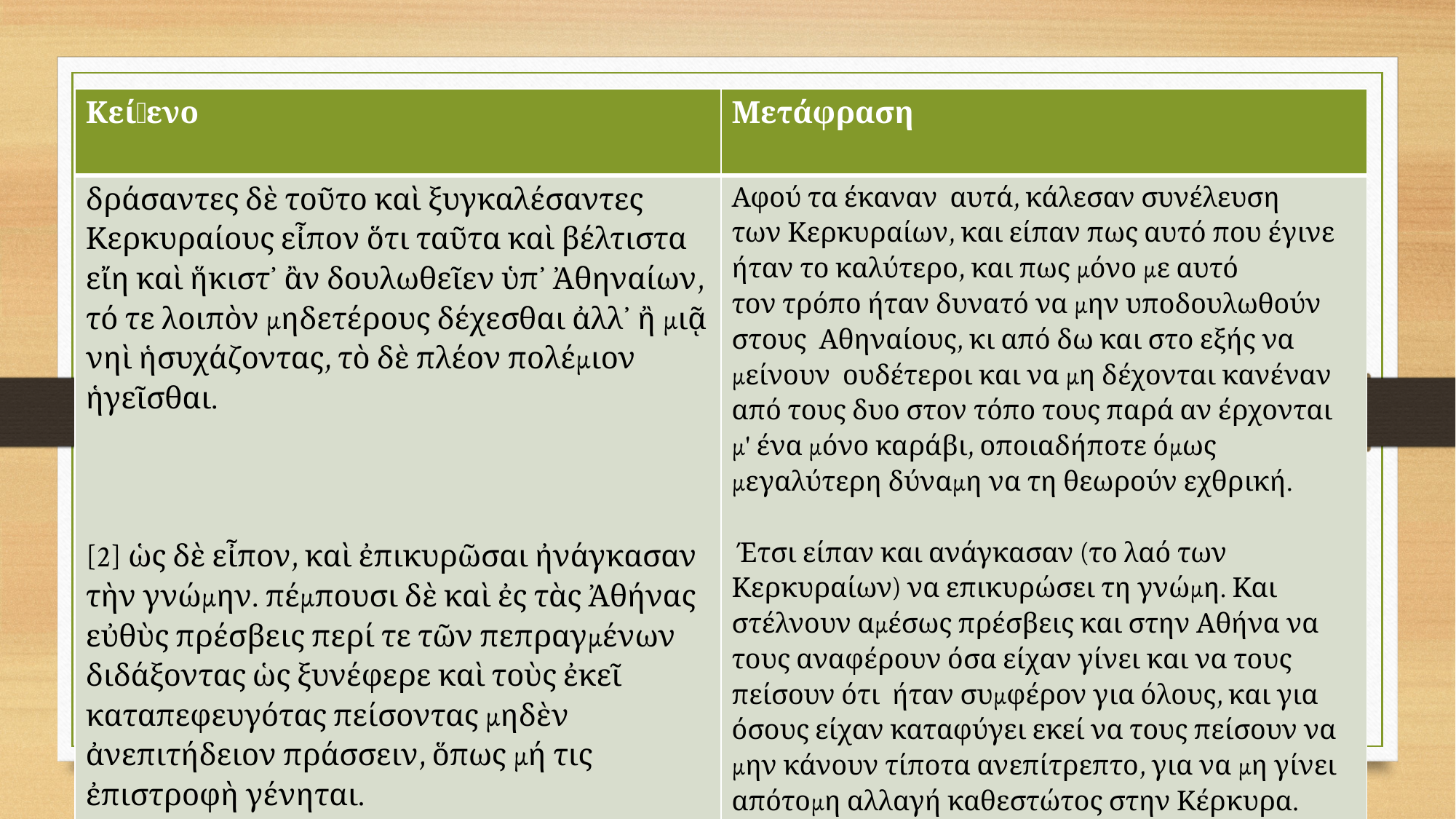

| Κείμενο | Μετάφραση |
| --- | --- |
| δράσαντες δὲ τοῦτο καὶ ξυγκαλέσαντες Κερκυραίους εἶπον ὅτι ταῦτα καὶ βέλτιστα εἴη καὶ ἥκιστ᾿ ἂν δουλωθεῖεν ὑπ᾿ Ἀθηναίων, τό τε λοιπὸν μηδετέρους δέχεσθαι ἀλλ᾿ ἢ μιᾷ νηὶ ἡσυχάζοντας, τὸ δὲ πλέον πολέμιον ἡγεῖσθαι. [2] ὡς δὲ εἶπον, καὶ ἐπικυρῶσαι ἠνάγκασαν τὴν γνώμην. πέμπουσι δὲ καὶ ἐς τὰς Ἀθήνας εὐθὺς πρέσβεις περί τε τῶν πεπραγμένων διδάξοντας ὡς ξυνέφερε καὶ τοὺς ἐκεῖ καταπεφευγότας πείσοντας μηδὲν ἀνεπιτήδειον πράσσειν, ὅπως μή τις ἐπιστροφὴ γένηται. | Αφού τα έκαναν  αυτά, κάλεσαν συνέλευση των Κερκυραίων, και είπαν πως αυτό που έγινε  ήταν το καλύτερο, και πως μόνο με αυτό τον τρόπο ήταν δυνατό να μην υποδουλωθούν στους  Αθηναίους, κι από δω και στο εξής να μείνουν  ουδέτεροι και να μη δέχονται κανέναν από τους δυο στον τόπο τους παρά αν έρχονται μ' ένα μόνο καράβι, οποιαδήποτε όμως μεγαλύτερη δύναμη να τη θεωρούν εχθρική.    Έτσι είπαν και ανάγκασαν (το λαό των Κερκυραίων) να επικυρώσει τη γνώμη. Και στέλνουν αμέσως πρέσβεις και στην Αθήνα να τους αναφέρουν όσα είχαν γίνει και να τους πείσουν ότι ήταν συμφέρον για όλους, και για όσους είχαν καταφύγει εκεί να τους πείσουν να μην κάνουν τίποτα ανεπίτρεπτο, για να μη γίνει απότομη αλλαγή καθεστώτος στην Κέρκυρα. |